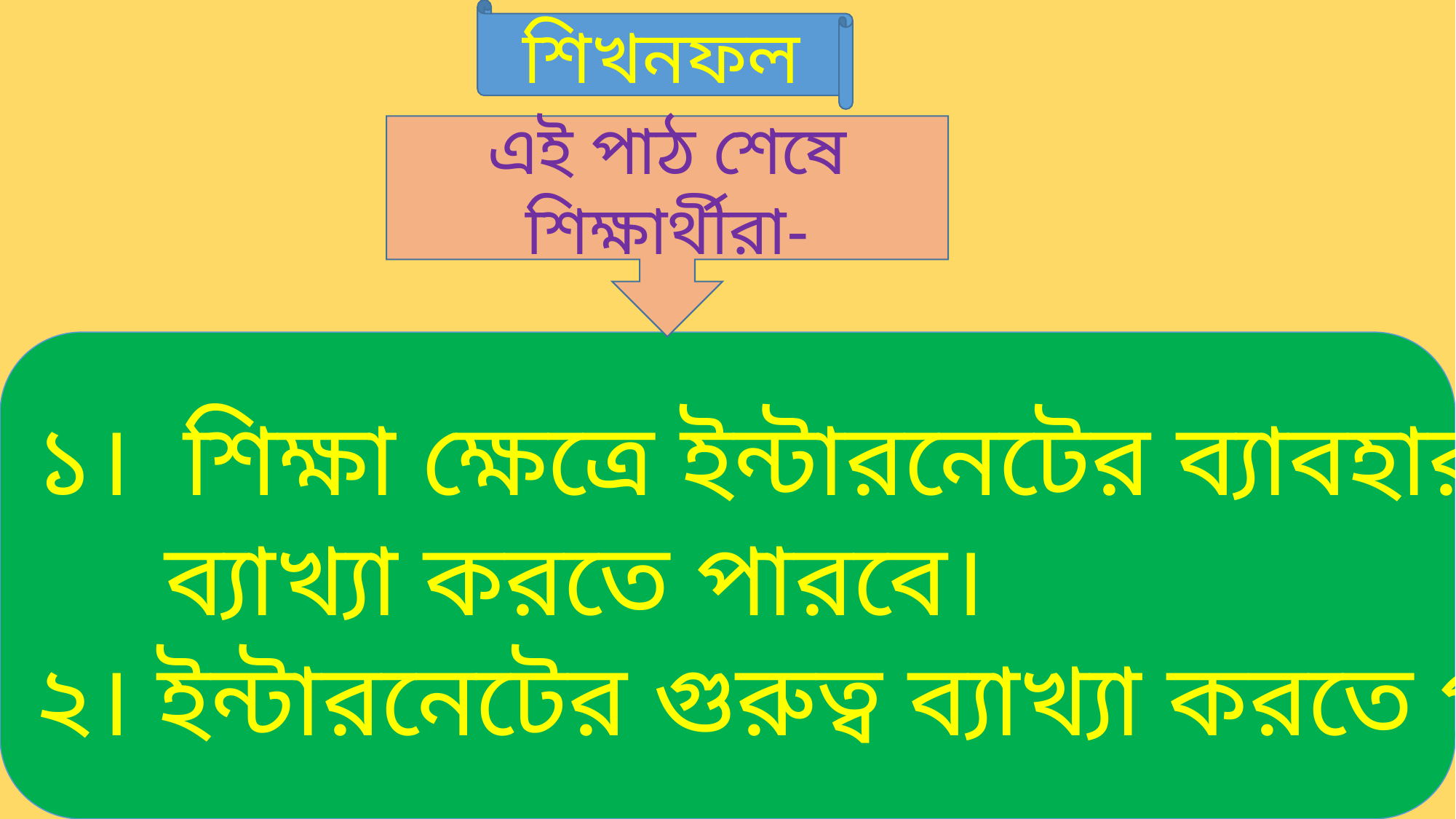

শিখনফল
এই পাঠ শেষে শিক্ষার্থীরা-
১।  শিক্ষা ক্ষেত্রে ইন্টারনেটের ব্যাবহার
     ব্যাখ্যা করতে পারবে।
২। ইন্টারনেটের গুরুত্ব ব্যাখ্যা করতে পারবে।